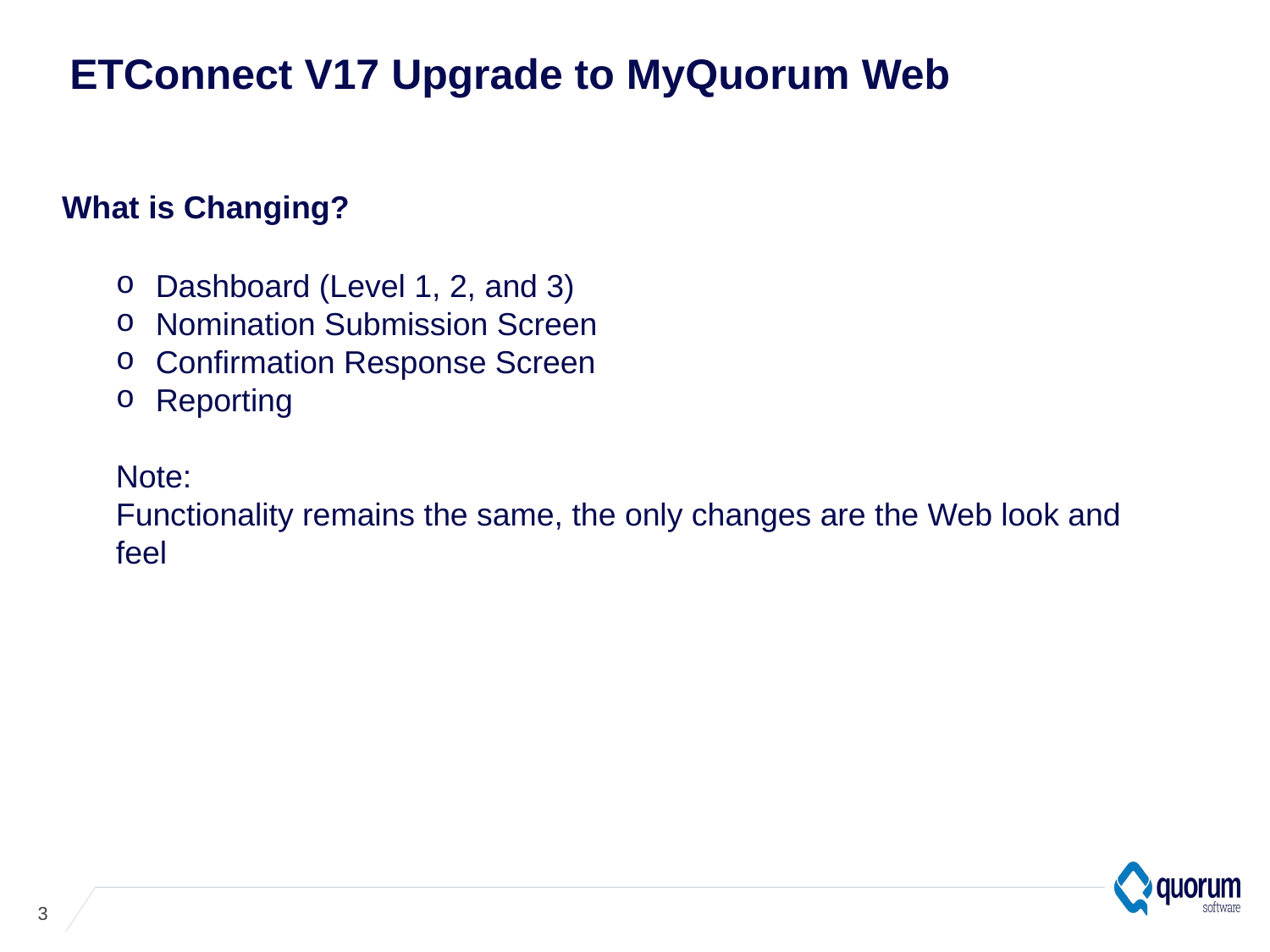

# ETConnect V17 Upgrade to MyQuorum Web
 What is Changing?

Dashboard (Level 1, 2, and 3)
Nomination Submission Screen
Confirmation Response Screen
Reporting

Note:
Functionality remains the same, the only changes are the Web look and feel

3